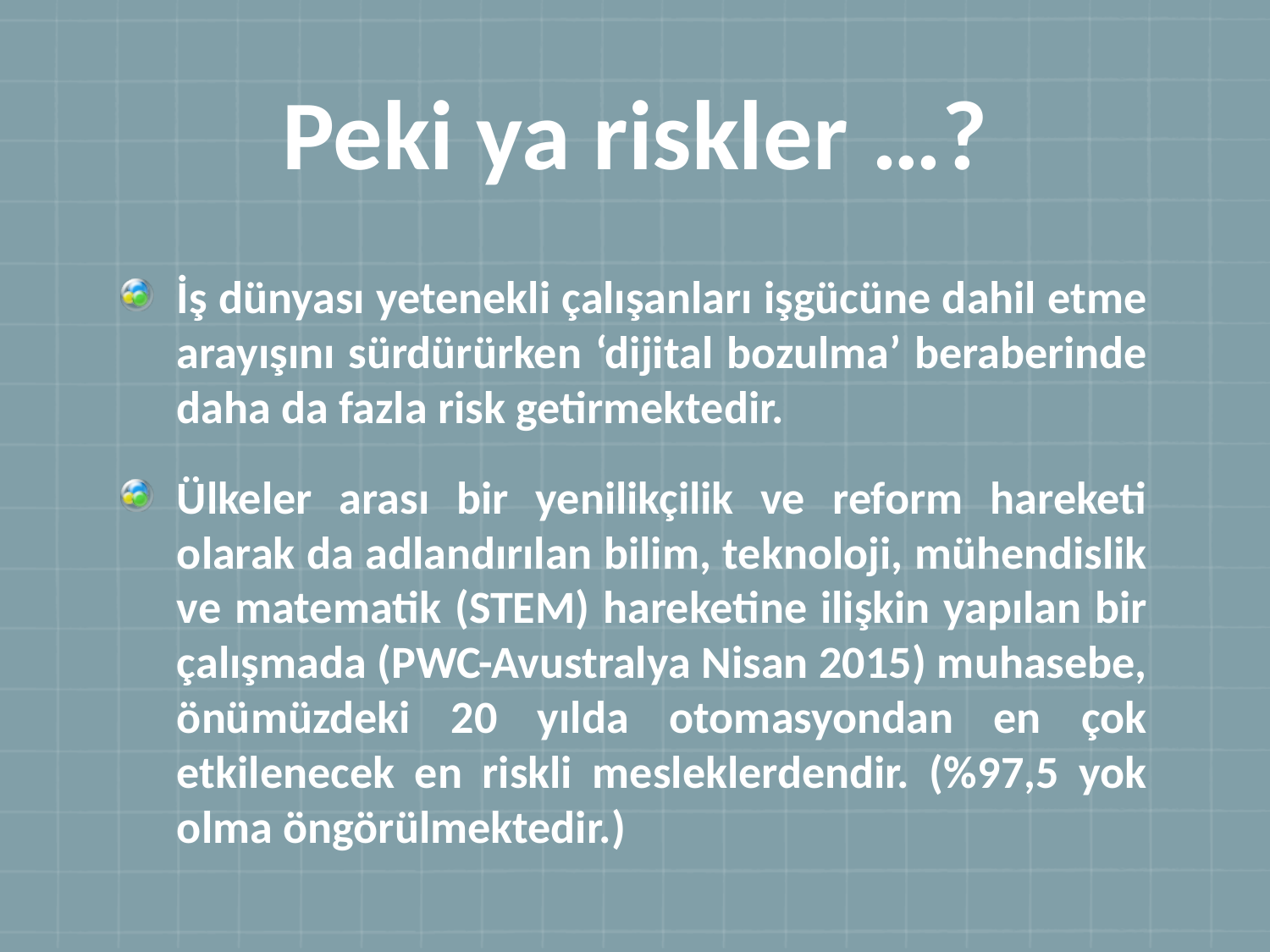

# Peki ya riskler …?
İş dünyası yetenekli çalışanları işgücüne dahil etme arayışını sürdürürken ‘dijital bozulma’ beraberinde daha da fazla risk getirmektedir.
Ülkeler arası bir yenilikçilik ve reform hareketi olarak da adlandırılan bilim, teknoloji, mühendislik ve matematik (STEM) hareketine ilişkin yapılan bir çalışmada (PWC-Avustralya Nisan 2015) muhasebe, önümüzdeki 20 yılda otomasyondan en çok etkilenecek en riskli mesleklerdendir. (%97,5 yok olma öngörülmektedir.)